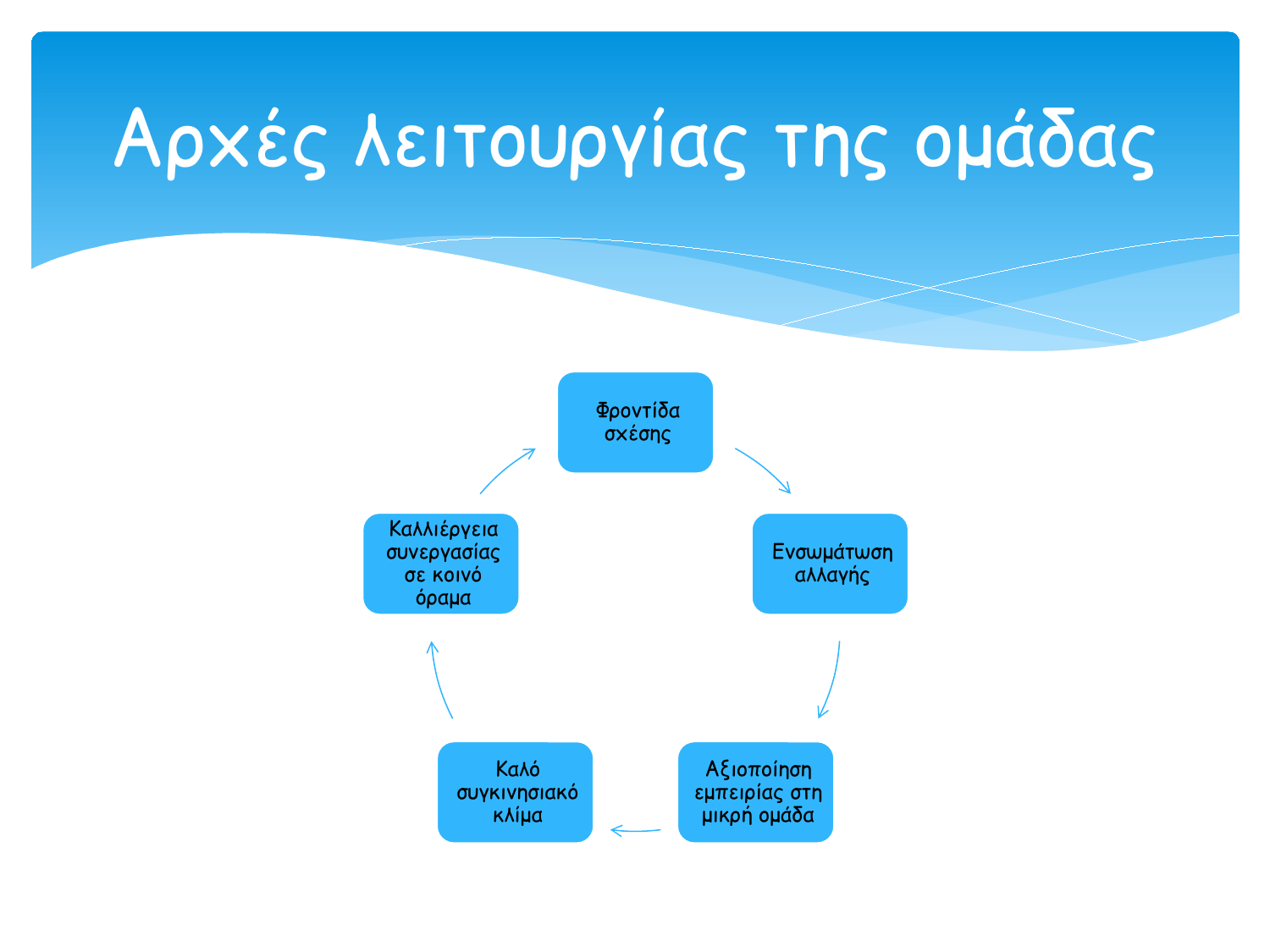

# Αρχές λειτουργίας της ομάδας
Φροντίδα σχέσης
Ενσωμάτωση αλλαγής
Αξιοποίηση εμπειρίας στη μικρή ομάδα
Καλό συγκινησιακό κλίμα
Καλλιέργεια συνεργασίας σε κοινό όραμα